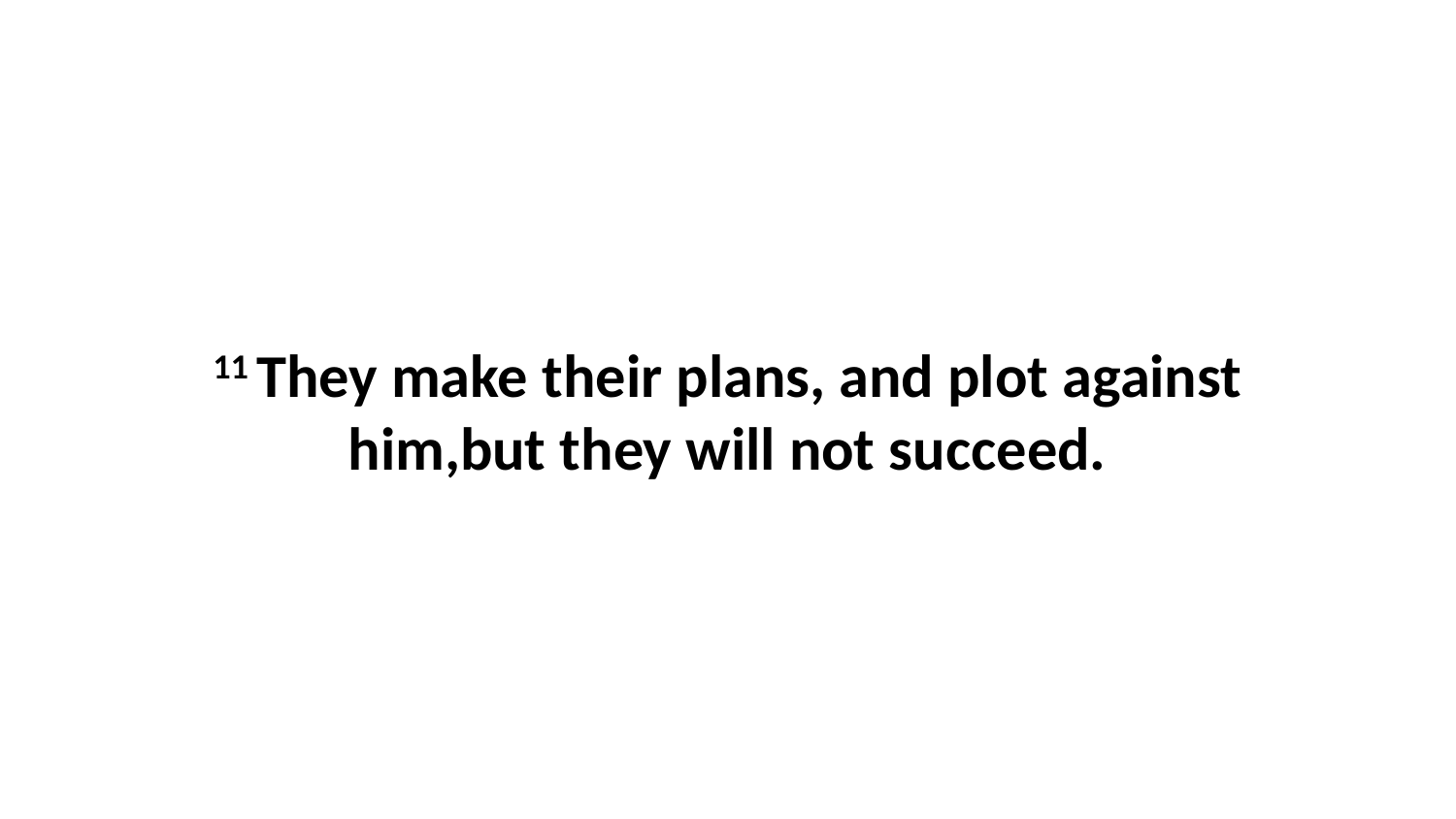

11 They make their plans, and plot against him,but they will not succeed.